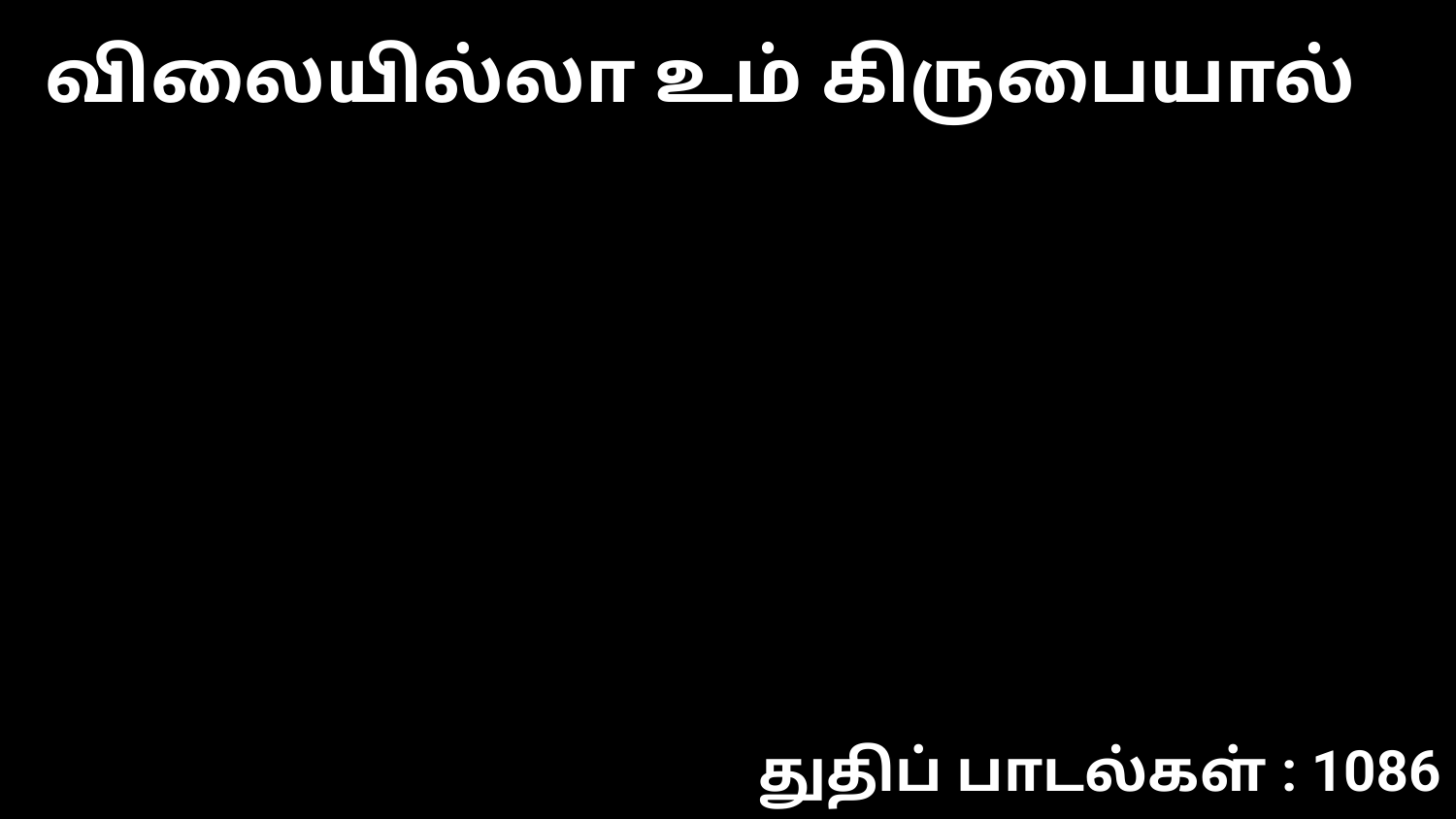

விலையில்லா உம் கிருபையால்
துதிப் பாடல்கள் : 1086